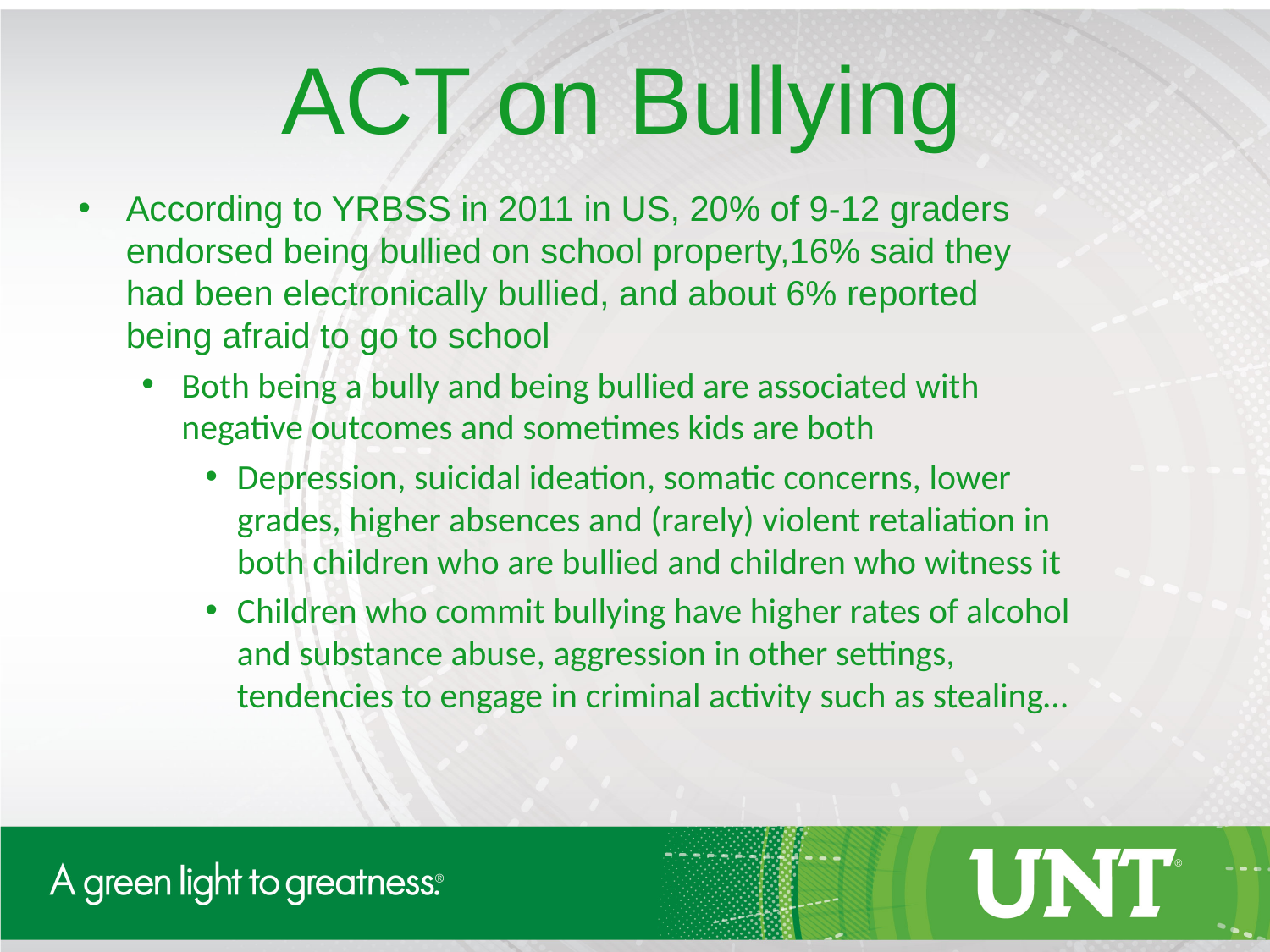

ACT on Bullying
According to YRBSS in 2011 in US, 20% of 9-12 graders endorsed being bullied on school property,16% said they had been electronically bullied, and about 6% reported being afraid to go to school
Both being a bully and being bullied are associated with negative outcomes and sometimes kids are both
Depression, suicidal ideation, somatic concerns, lower grades, higher absences and (rarely) violent retaliation in both children who are bullied and children who witness it
Children who commit bullying have higher rates of alcohol and substance abuse, aggression in other settings,  tendencies to engage in criminal activity such as stealing…